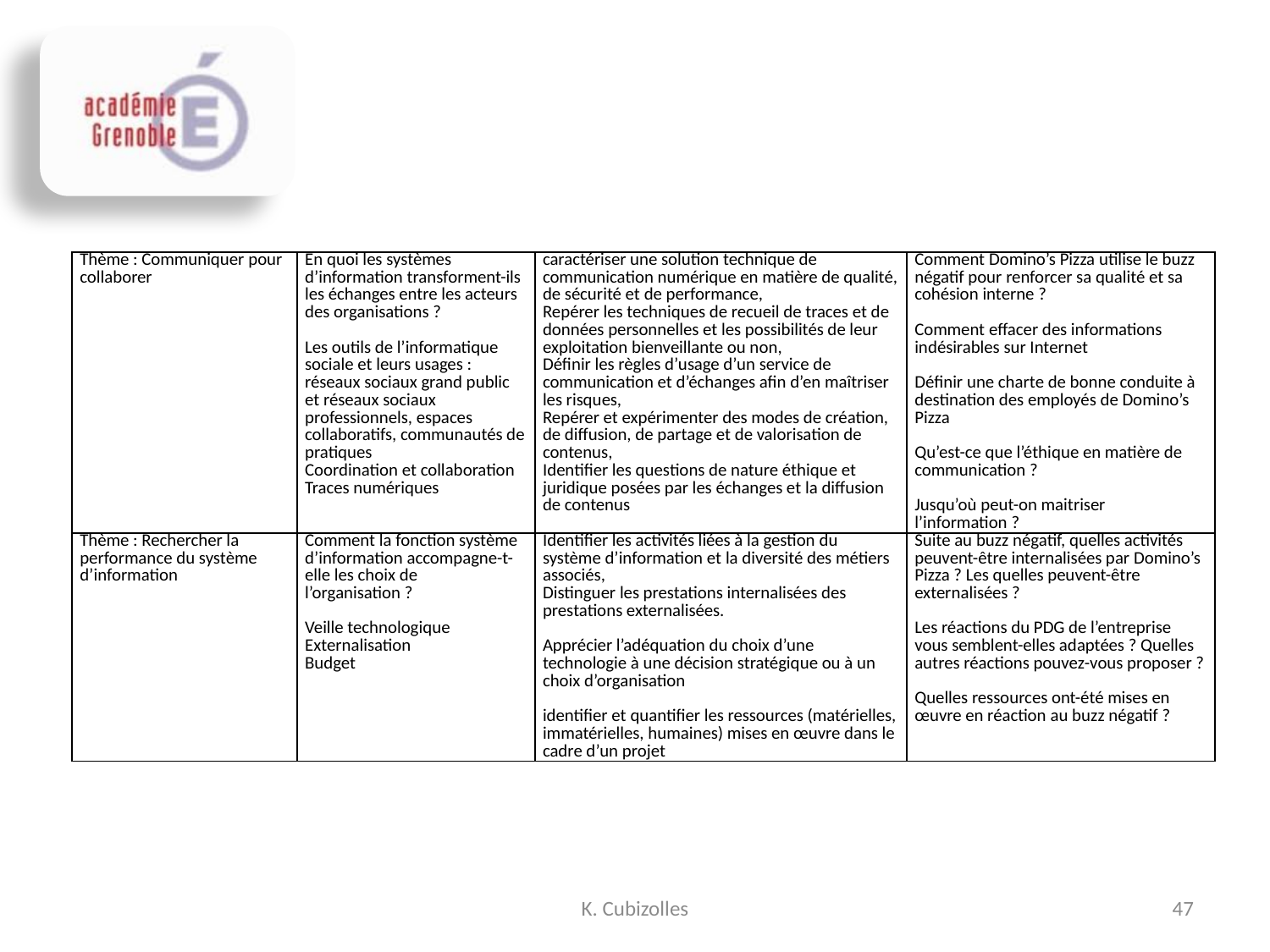

| Thème : Communiquer pour collaborer | En quoi les systèmes d’information transforment-ils les échanges entre les acteurs des organisations ?   Les outils de l’informatique sociale et leurs usages : réseaux sociaux grand public et réseaux sociaux professionnels, espaces collaboratifs, communautés de pratiques Coordination et collaboration Traces numériques | caractériser une solution technique de communication numérique en matière de qualité, de sécurité et de performance, Repérer les techniques de recueil de traces et de données personnelles et les possibilités de leur exploitation bienveillante ou non, Définir les règles d’usage d’un service de communication et d’échanges afin d’en maîtriser les risques, Repérer et expérimenter des modes de création, de diffusion, de partage et de valorisation de contenus, Identifier les questions de nature éthique et juridique posées par les échanges et la diffusion de contenus | Comment Domino’s Pizza utilise le buzz négatif pour renforcer sa qualité et sa cohésion interne ?   Comment effacer des informations indésirables sur Internet   Définir une charte de bonne conduite à destination des employés de Domino’s Pizza   Qu’est-ce que l’éthique en matière de communication ?   Jusqu’où peut-on maitriser l’information ? |
| --- | --- | --- | --- |
| Thème : Rechercher la performance du système d’information | Comment la fonction système d’information accompagne-t-elle les choix de l’organisation ?   Veille technologique Externalisation Budget | Identifier les activités liées à la gestion du système d’information et la diversité des métiers associés, Distinguer les prestations internalisées des prestations externalisées.   Apprécier l’adéquation du choix d’une technologie à une décision stratégique ou à un choix d’organisation   identifier et quantifier les ressources (matérielles, immatérielles, humaines) mises en œuvre dans le cadre d’un projet | Suite au buzz négatif, quelles activités peuvent-être internalisées par Domino’s Pizza ? Les quelles peuvent-être externalisées ?   Les réactions du PDG de l’entreprise vous semblent-elles adaptées ? Quelles autres réactions pouvez-vous proposer ?   Quelles ressources ont-été mises en œuvre en réaction au buzz négatif ? |
K. Cubizolles
47